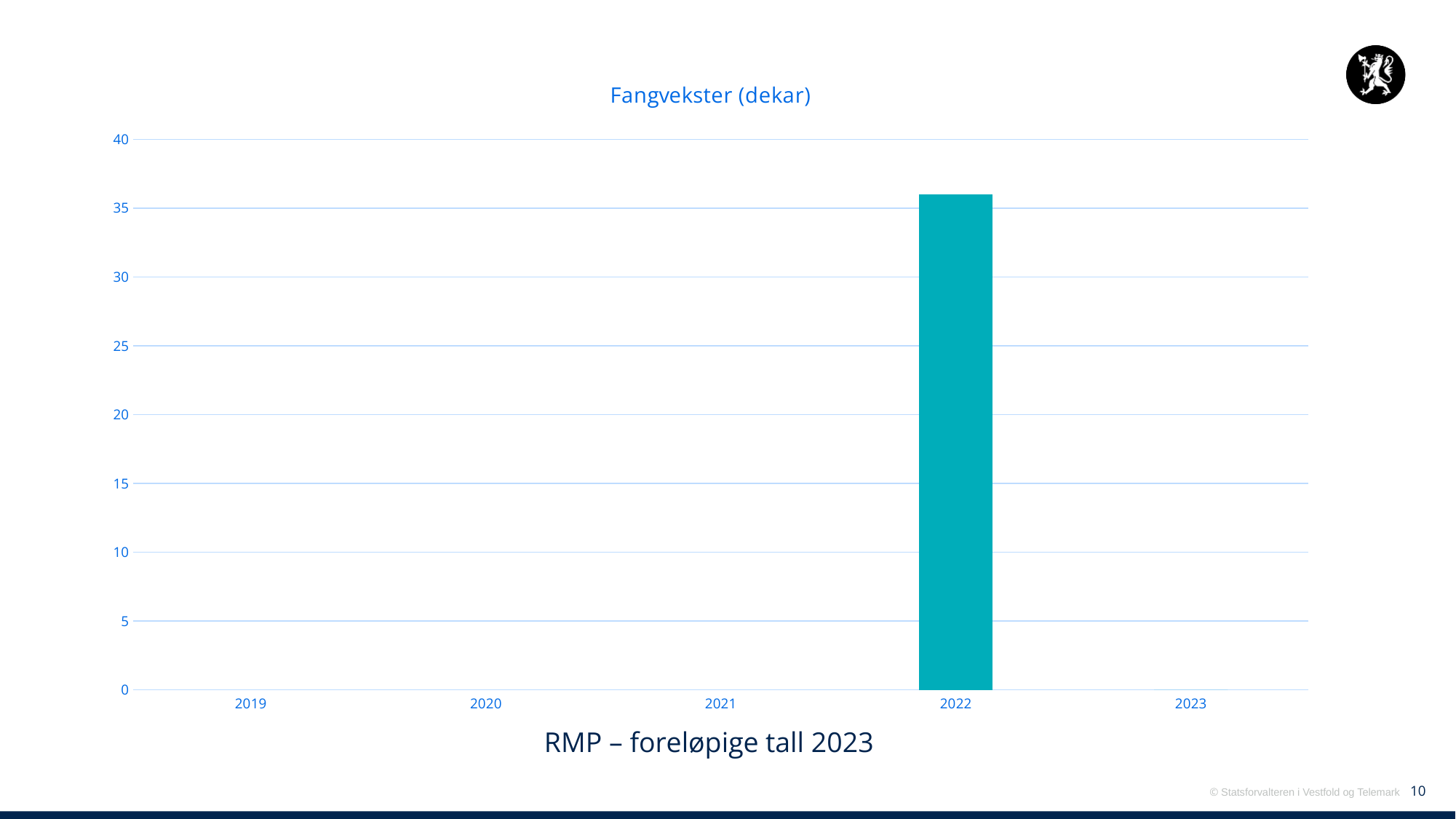

### Chart: Fangvekster (dekar)

| Category | Fangvekster |
|---|---|
| 2019 | None |
| 2020 | None |
| 2021 | None |
| 2022 | 36.0 |
| 2023 | 0.0 |
RMP – foreløpige tall 2023